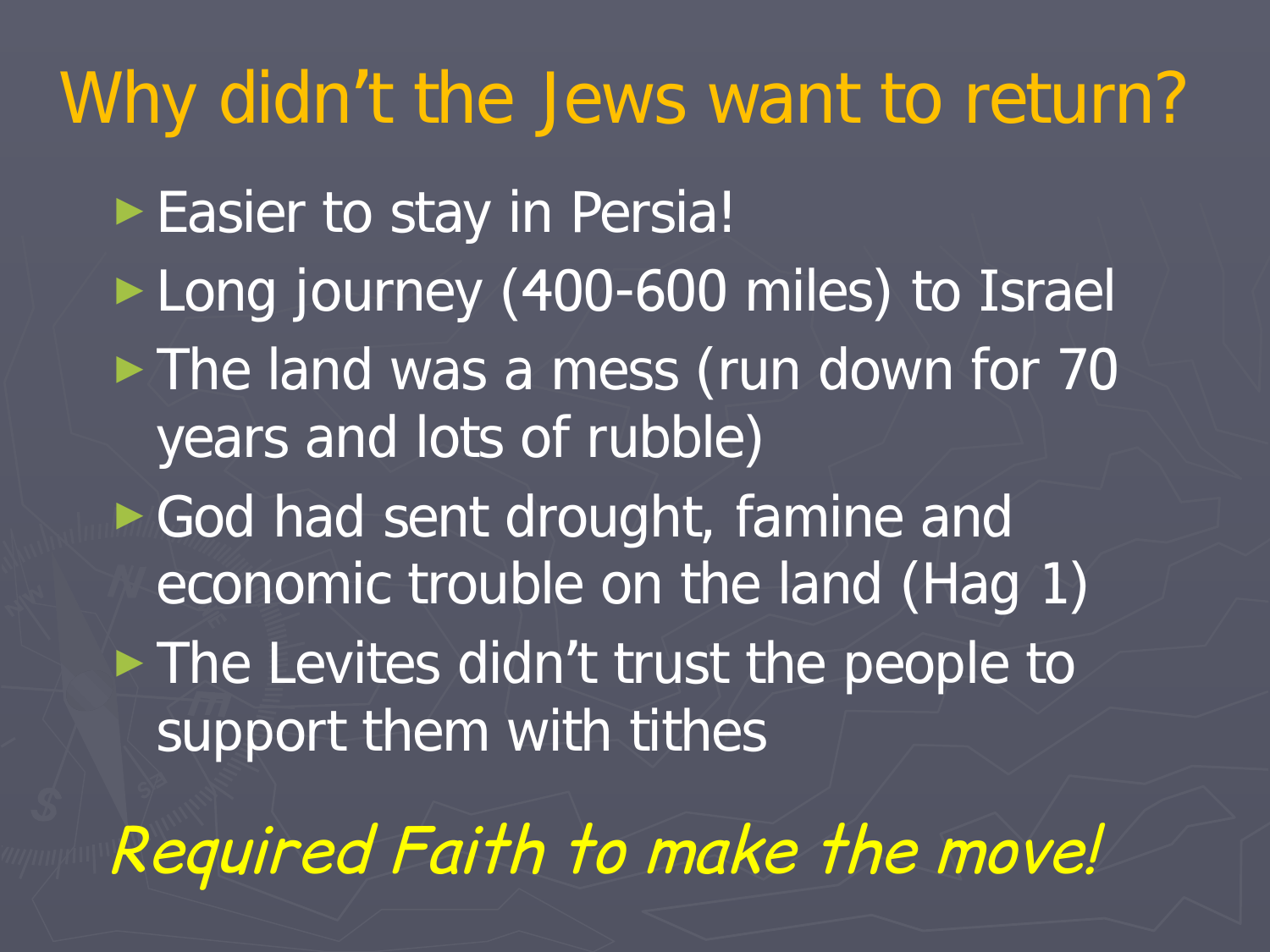

# Why didn’t the Jews want to return?
Easier to stay in Persia!
Long journey (400-600 miles) to Israel
The land was a mess (run down for 70 years and lots of rubble)
God had sent drought, famine and economic trouble on the land (Hag 1)
The Levites didn’t trust the people to support them with tithes

Required Faith to make the move!